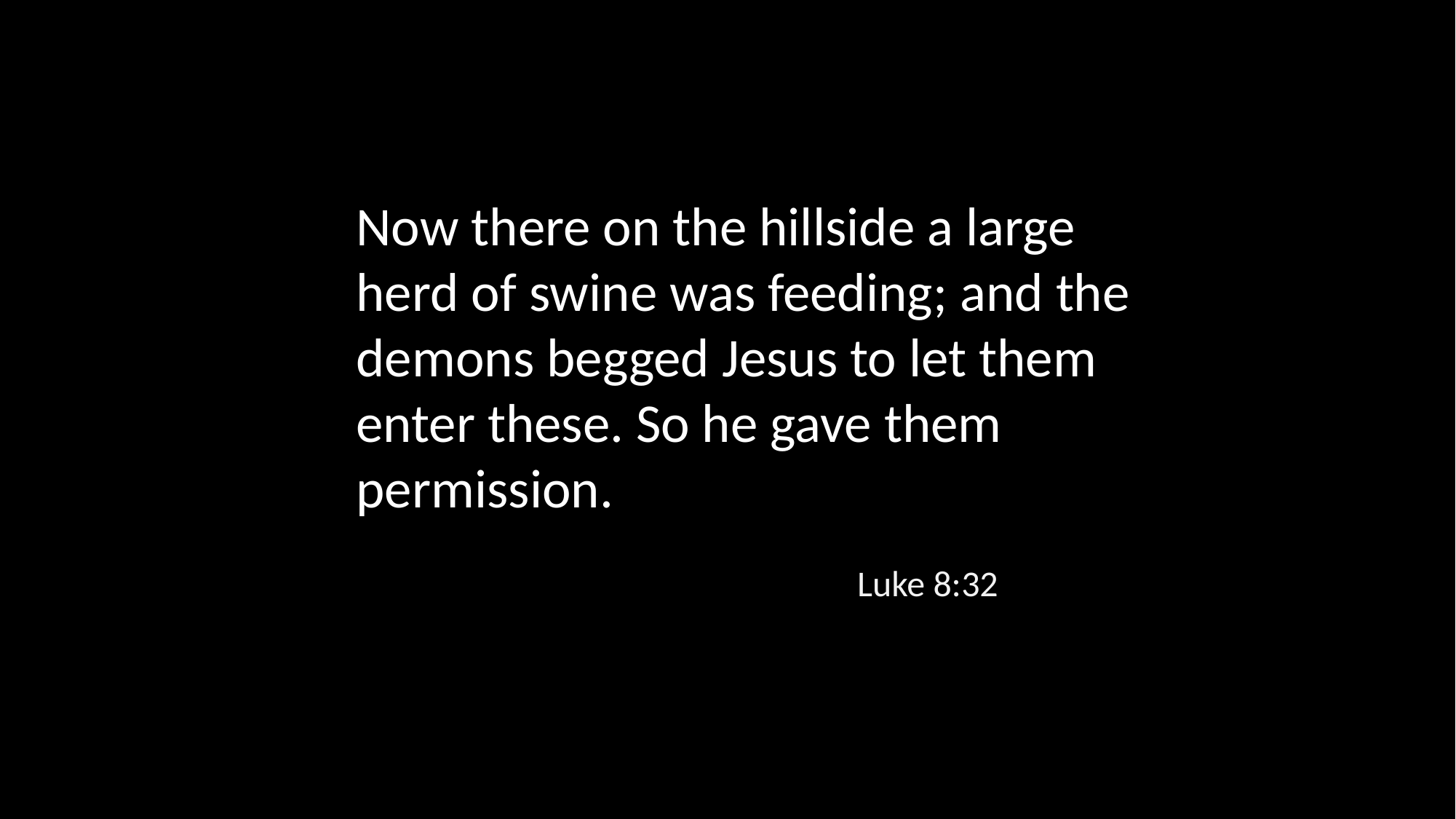

Now there on the hillside a large herd of swine was feeding; and the demons begged Jesus to let them enter these. So he gave them permission.
Luke 8:32